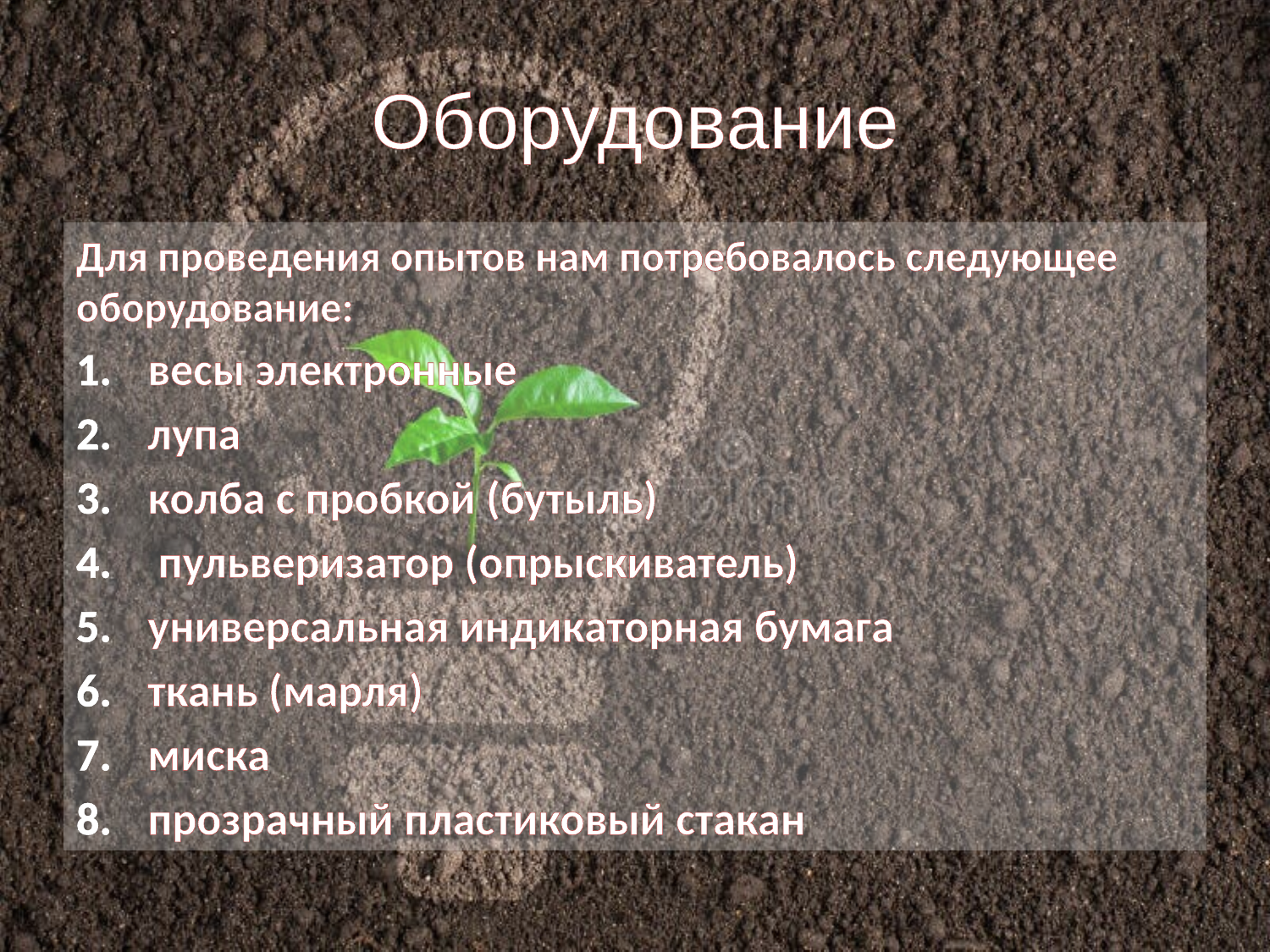

# Оборудование
Для проведения опытов нам потребовалось следующее оборудование:
весы электронные
лупа
колба с пробкой (бутыль)
 пульверизатор (опрыскиватель)
универсальная индикаторная бумага
ткань (марля)
миска
прозрачный пластиковый стакан